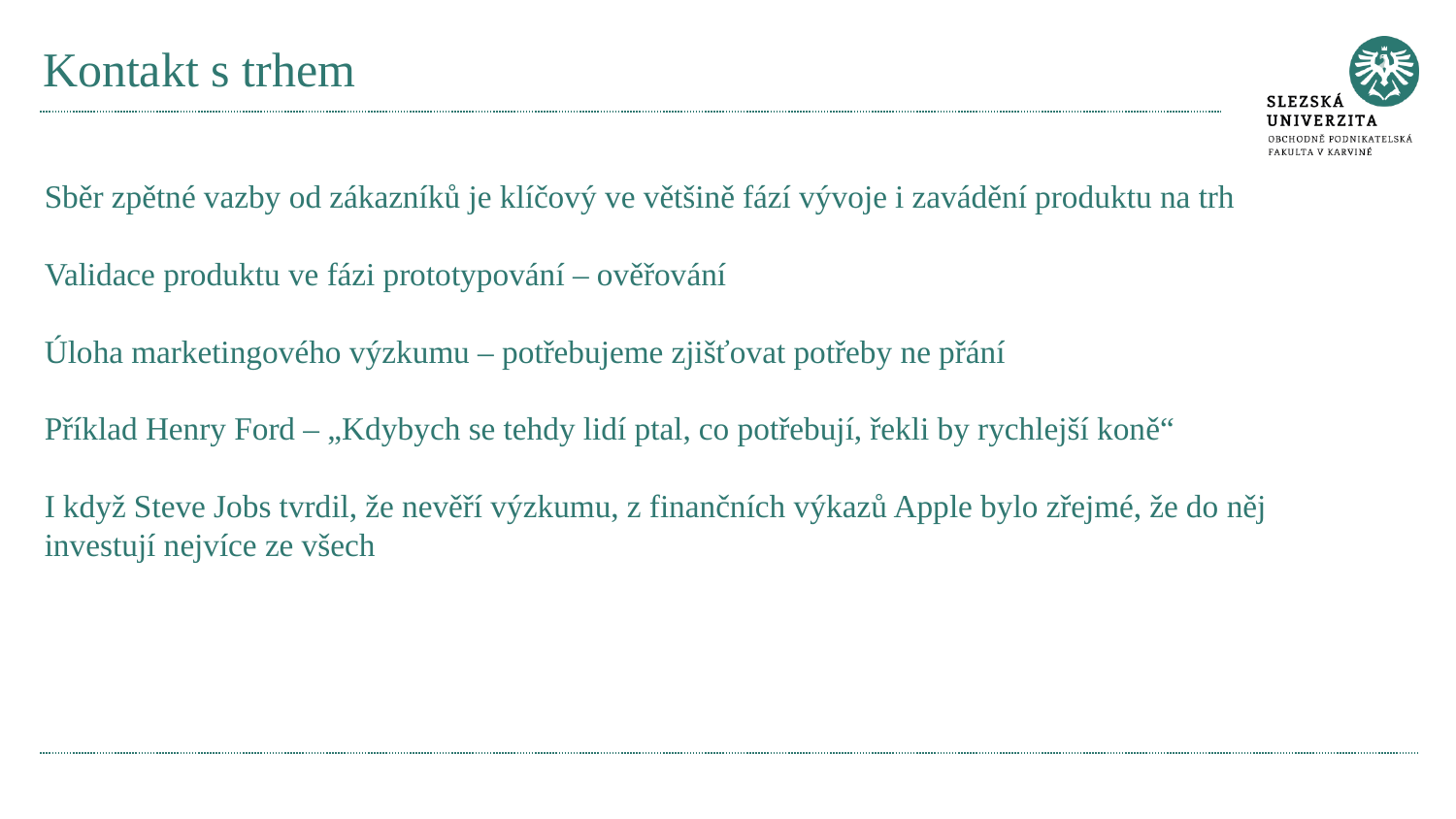

# Kontakt s trhem
Sběr zpětné vazby od zákazníků je klíčový ve většině fází vývoje i zavádění produktu na trh

Validace produktu ve fázi prototypování – ověřování

Úloha marketingového výzkumu – potřebujeme zjišťovat potřeby ne přání

Příklad Henry Ford – „Kdybych se tehdy lidí ptal, co potřebují, řekli by rychlejší koně“

I když Steve Jobs tvrdil, že nevěří výzkumu, z finančních výkazů Apple bylo zřejmé, že do něj investují nejvíce ze všech